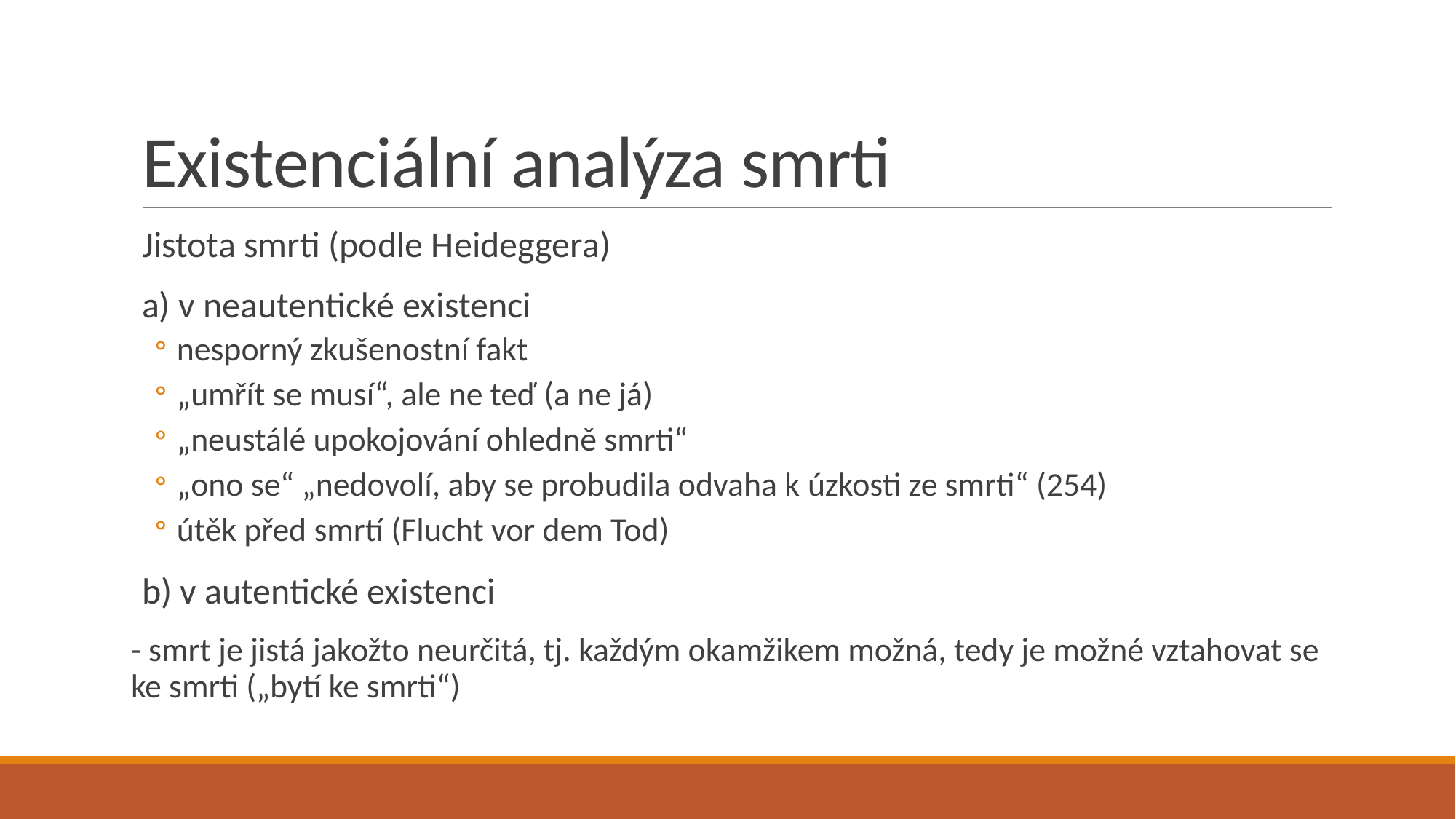

# Existenciální analýza smrti
Jistota smrti (podle Heideggera)
a) v neautentické existenci
nesporný zkušenostní fakt
„umřít se musí“, ale ne teď (a ne já)
„neustálé upokojování ohledně smrti“
„ono se“ „nedovolí, aby se probudila odvaha k úzkosti ze smrti“ (254)
útěk před smrtí (Flucht vor dem Tod)
b) v autentické existenci
- smrt je jistá jakožto neurčitá, tj. každým okamžikem možná, tedy je možné vztahovat se ke smrti („bytí ke smrti“)